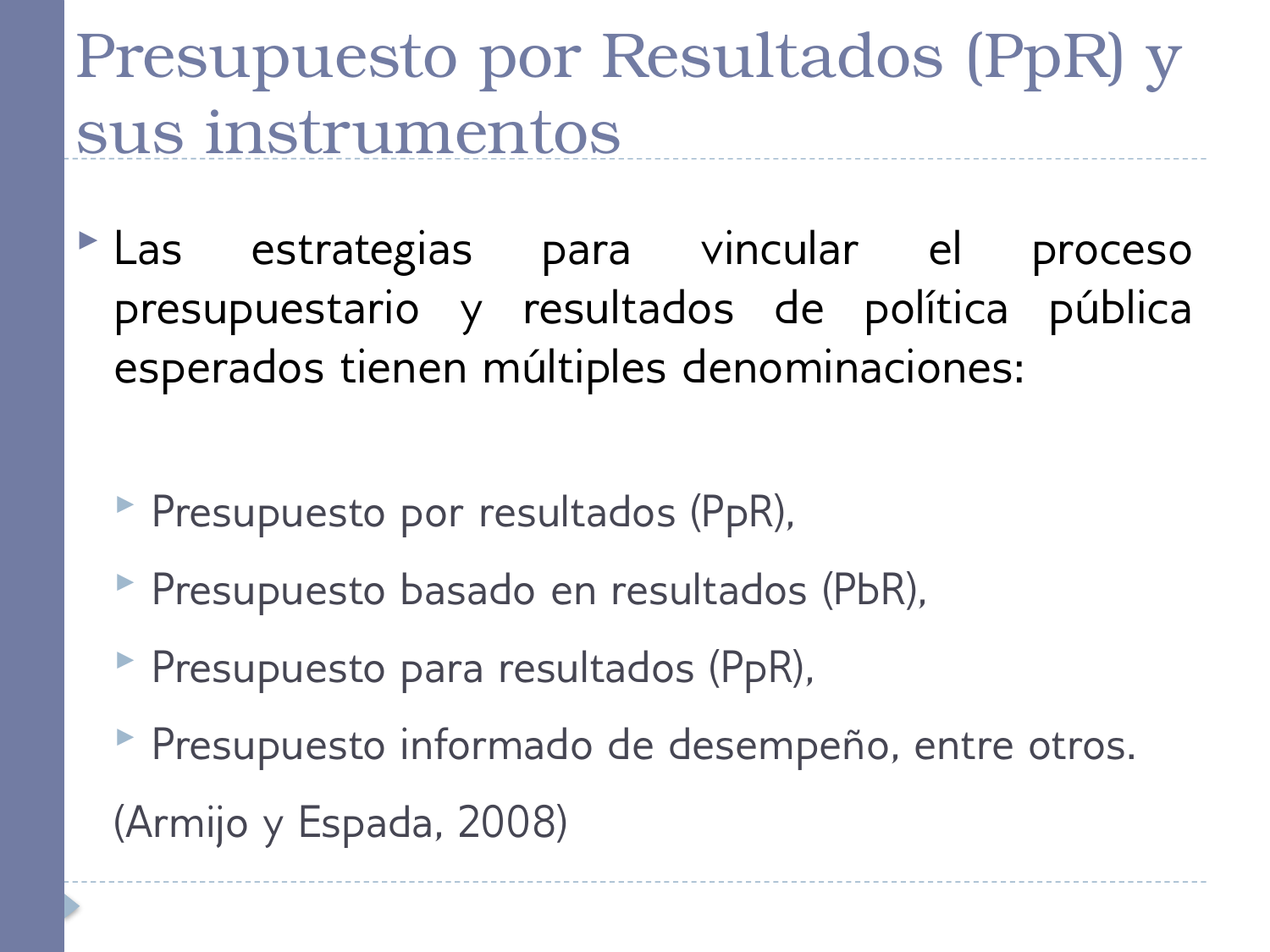

# Presupuesto por Resultados (PpR) y sus instrumentos
Las estrategias para vincular el proceso presupuestario y resultados de política pública esperados tienen múltiples denominaciones:

Presupuesto por resultados (PpR),
Presupuesto basado en resultados (PbR),
Presupuesto para resultados (PpR),
Presupuesto informado de desempeño, entre otros.
(Armijo y Espada, 2008)